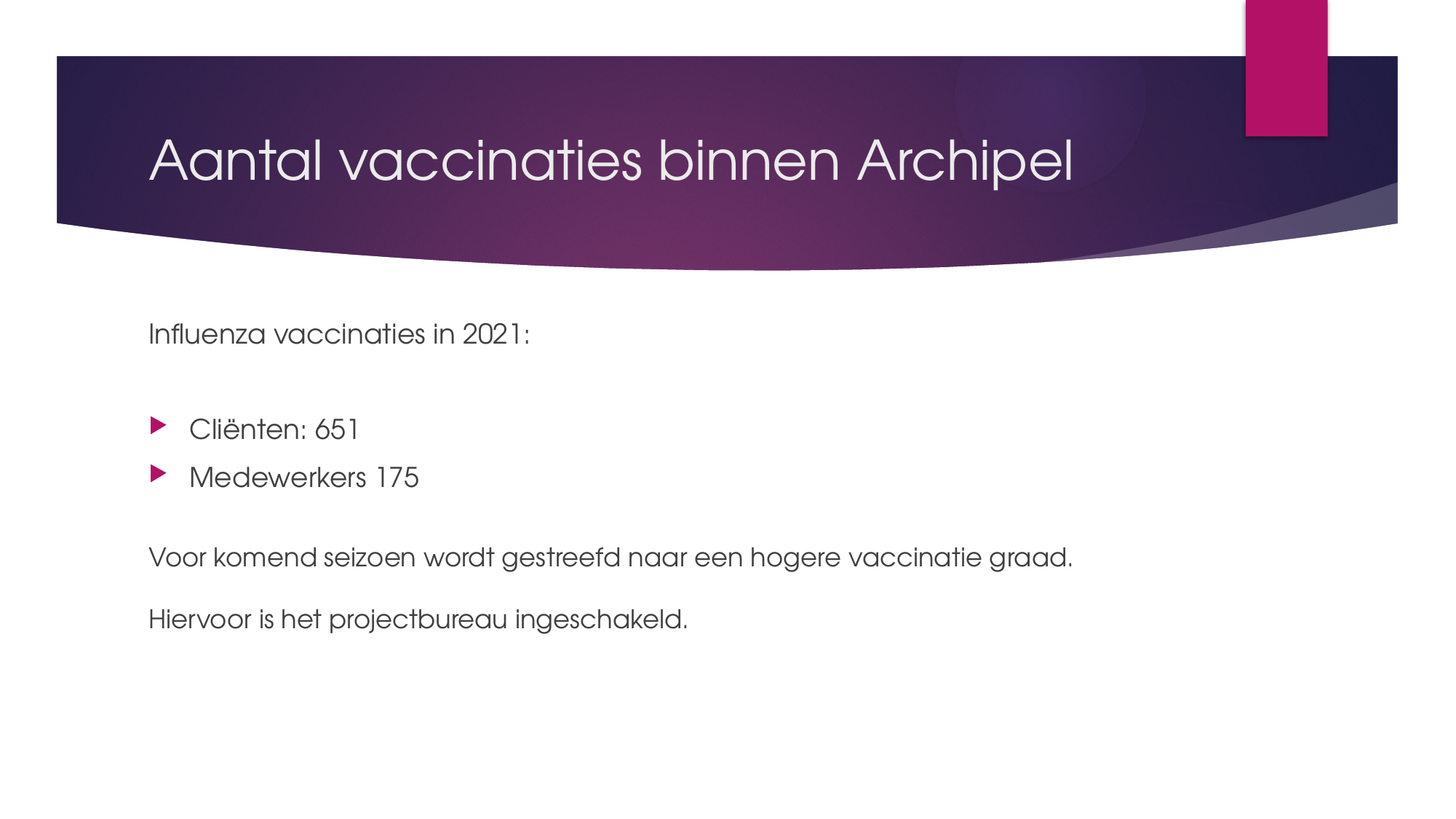

# Aantal vaccinaties binnen Archipel
Influenza vaccinaties in 2021:

Cliënten: 651
Medewerkers 175
Voor komend seizoen wordt gestreefd naar een hogere vaccinatie graad.
Hiervoor is het projectbureau ingeschakeld.